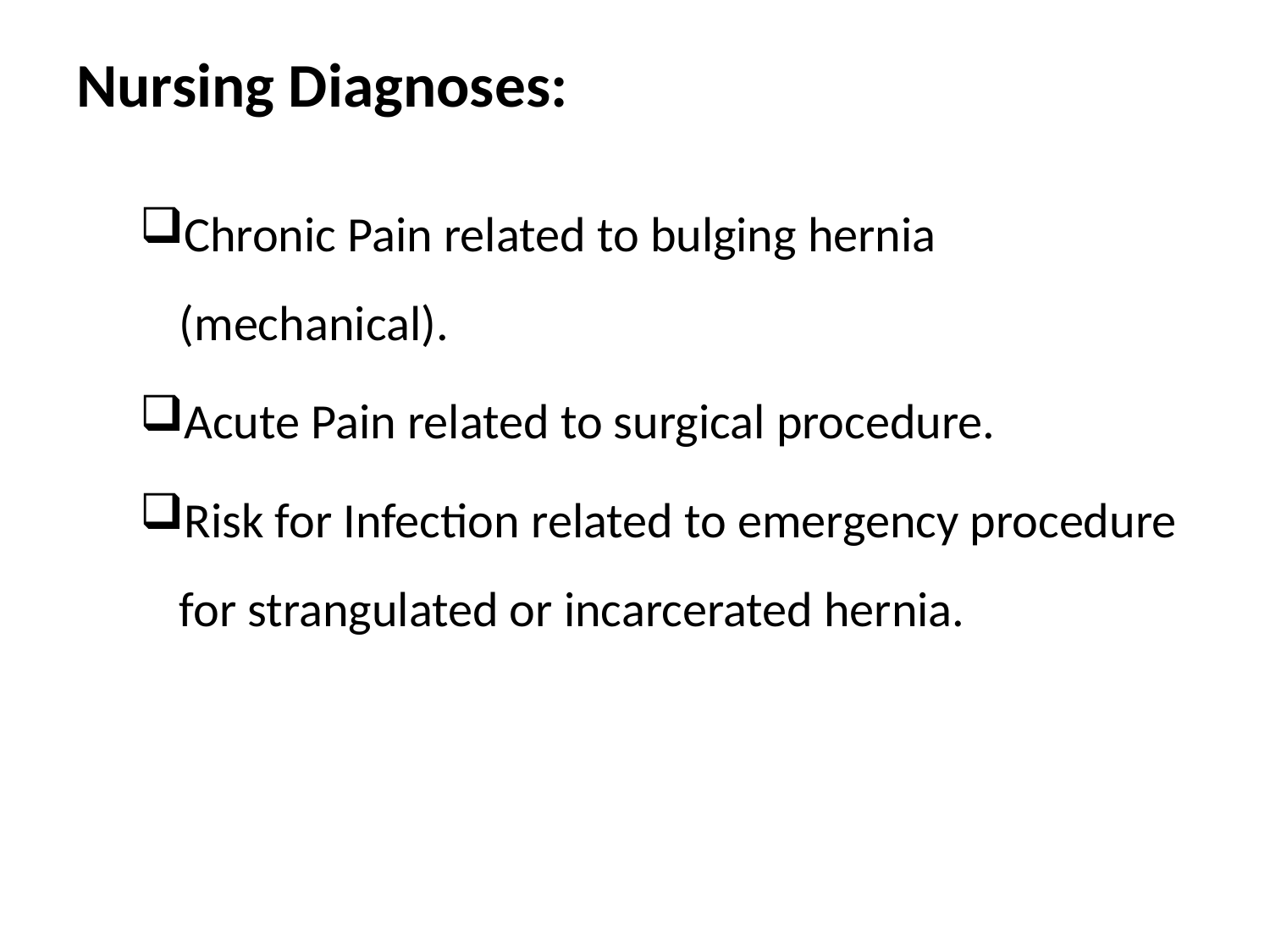

# Nursing Diagnoses:
Chronic Pain related to bulging hernia (mechanical).
Acute Pain related to surgical procedure.
Risk for Infection related to emergency procedure for strangulated or incarcerated hernia.